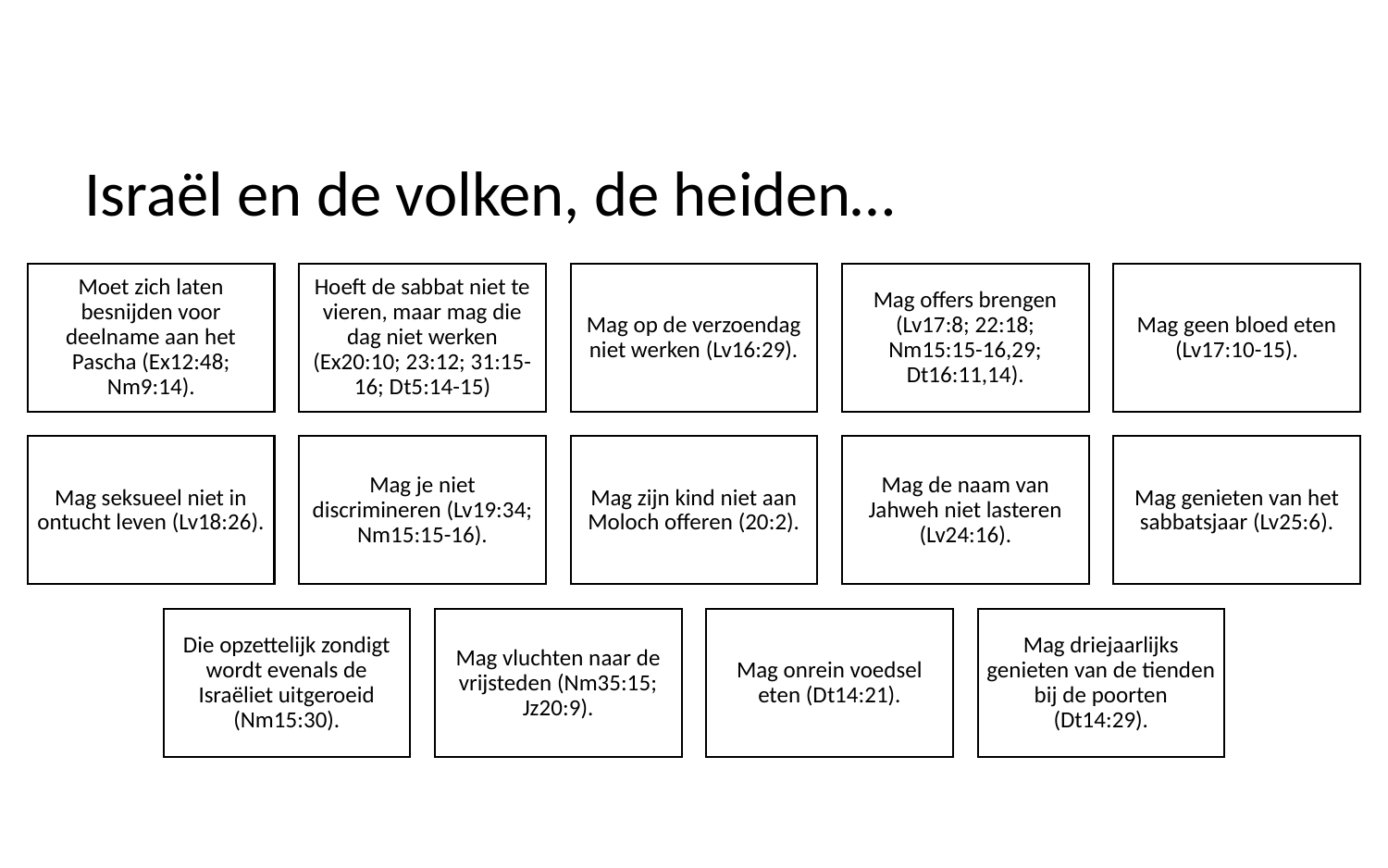

# Israël en de volken, de heiden…
Moet zich laten besnijden voor deelname aan het Pascha (Ex12:48; Nm9:14).
Hoeft de sabbat niet te vieren, maar mag die dag niet werken (Ex20:10; 23:12; 31:15-16; Dt5:14-15)
Mag op de verzoendag niet werken (Lv16:29).
Mag offers brengen (Lv17:8; 22:18; Nm15:15-16,29; Dt16:11,14).
Mag geen bloed eten (Lv17:10-15).
Mag seksueel niet in ontucht leven (Lv18:26).
Mag je niet discrimineren (Lv19:34; Nm15:15-16).
Mag zijn kind niet aan Moloch offeren (20:2).
Mag de naam van Jahweh niet lasteren (Lv24:16).
Mag genieten van het sabbatsjaar (Lv25:6).
Die opzettelijk zondigt wordt evenals de Israëliet uitgeroeid (Nm15:30).
Mag vluchten naar de vrijsteden (Nm35:15; Jz20:9).
Mag onrein voedsel eten (Dt14:21).
Mag driejaarlijks genieten van de tienden bij de poorten (Dt14:29).